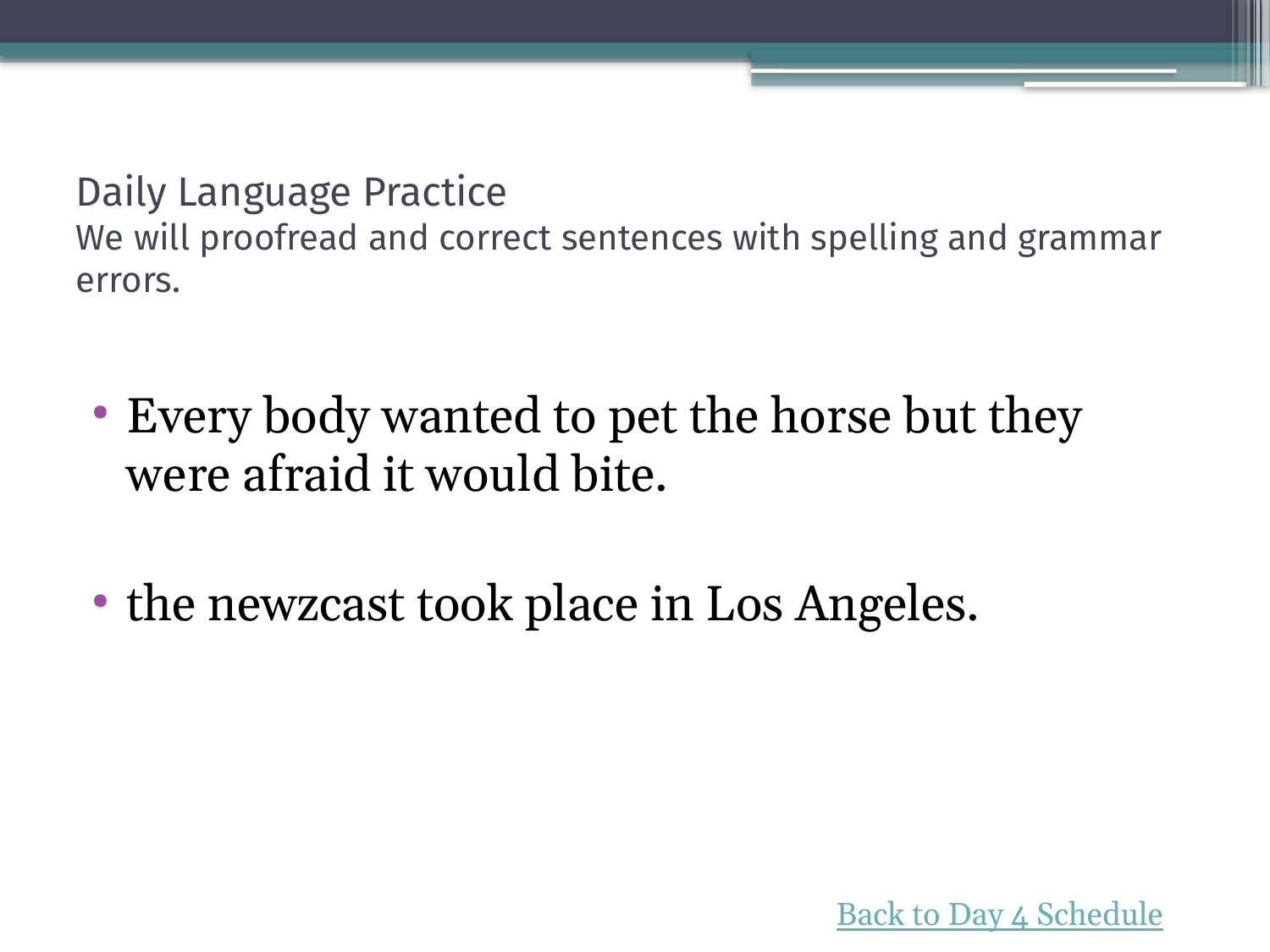

# Daily Language Practice We will proofread and correct sentences with spelling and grammar errors.

Every body wanted to pet the horse but they were afraid it would bite.

the newzcast took place in Los Angeles.
Back to Day 4 Schedule